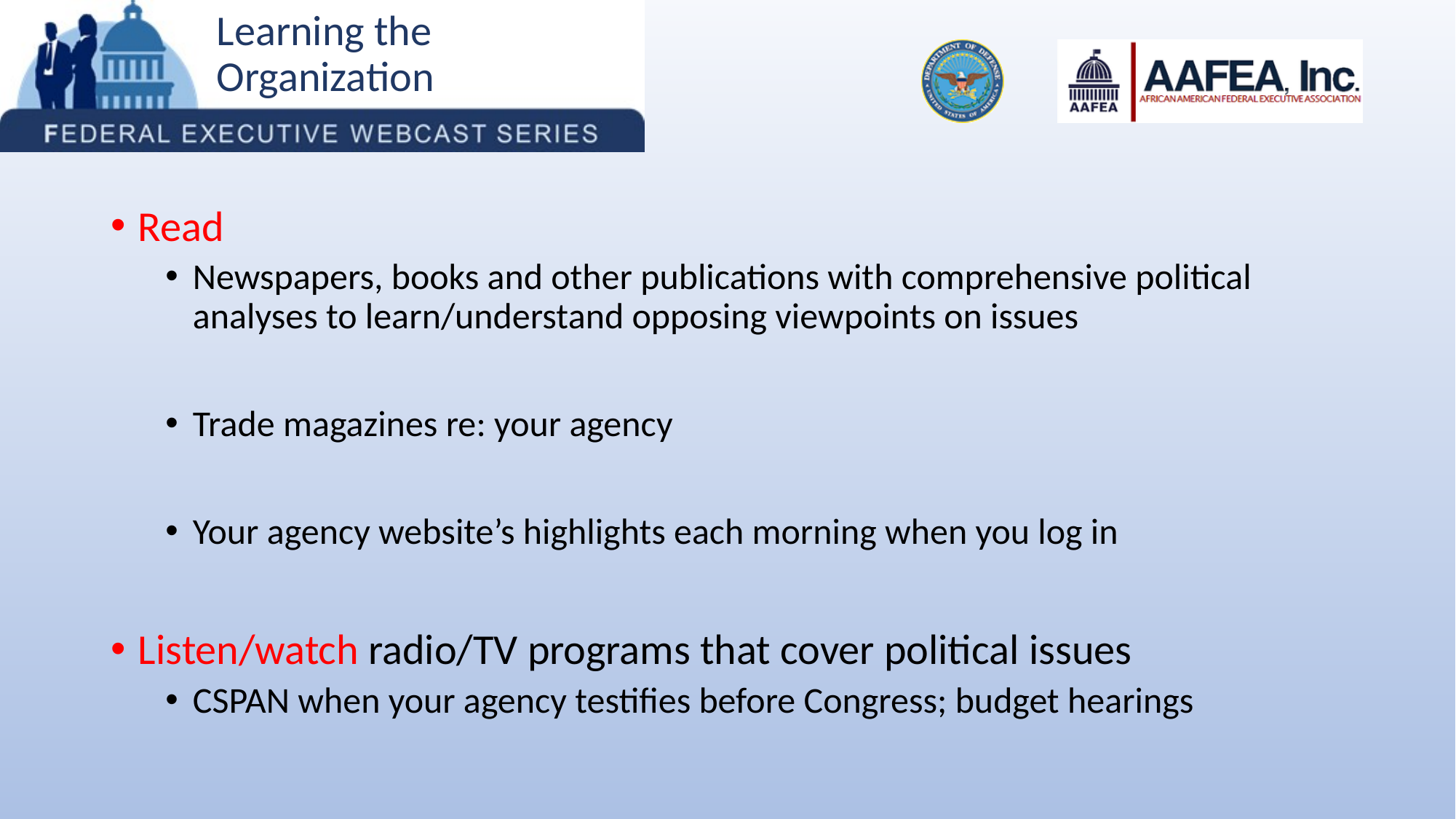

Learning the Organization
Read
Newspapers, books and other publications with comprehensive political analyses to learn/understand opposing viewpoints on issues

Trade magazines re: your agency

Your agency website’s highlights each morning when you log in

Listen/watch radio/TV programs that cover political issues
CSPAN when your agency testifies before Congress; budget hearings